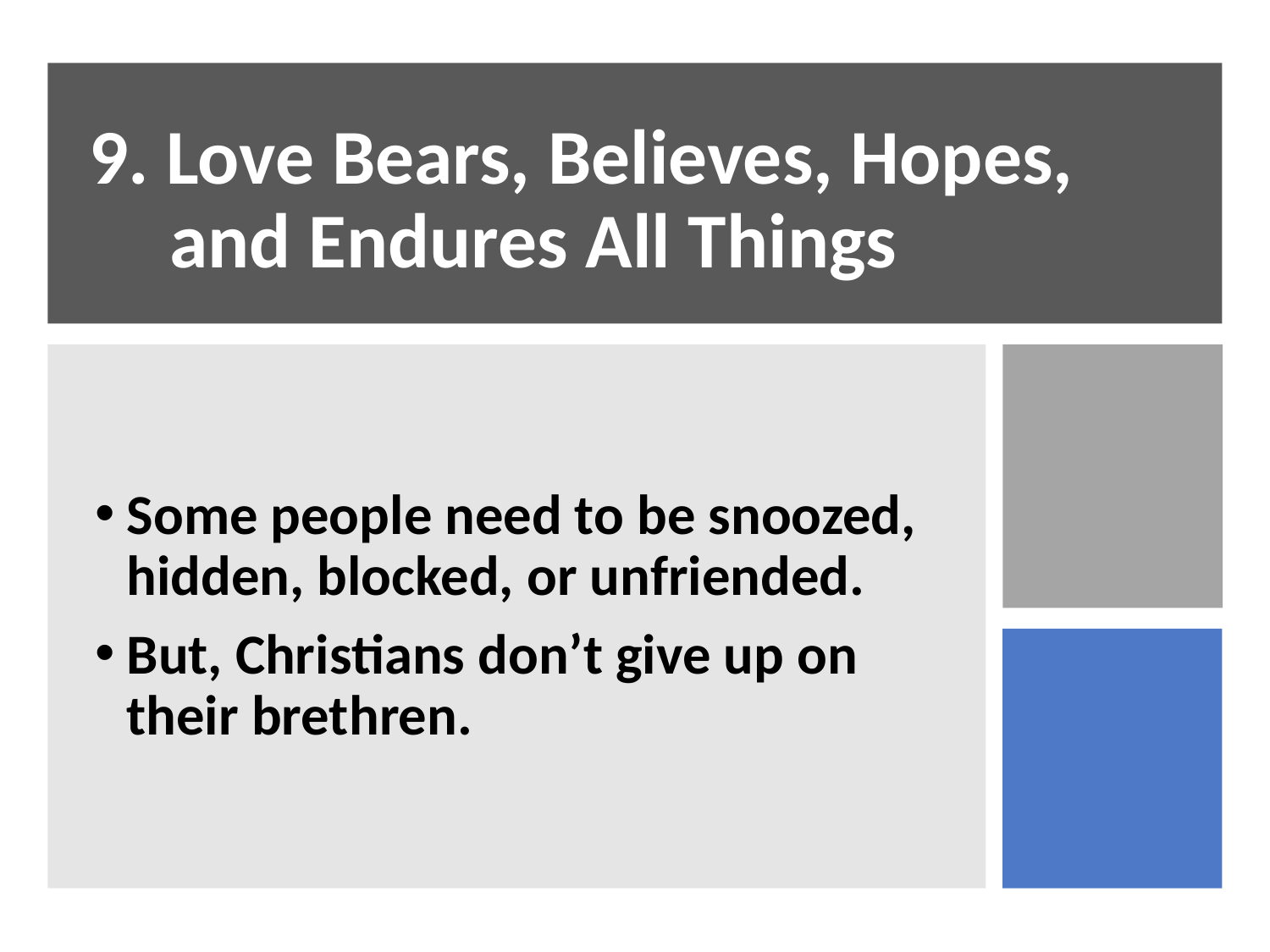

# 9. Love Bears, Believes, Hopes, and Endures All Things

Some people need to be snoozed, hidden, blocked, or unfriended.
But, Christians don’t give up on their brethren.